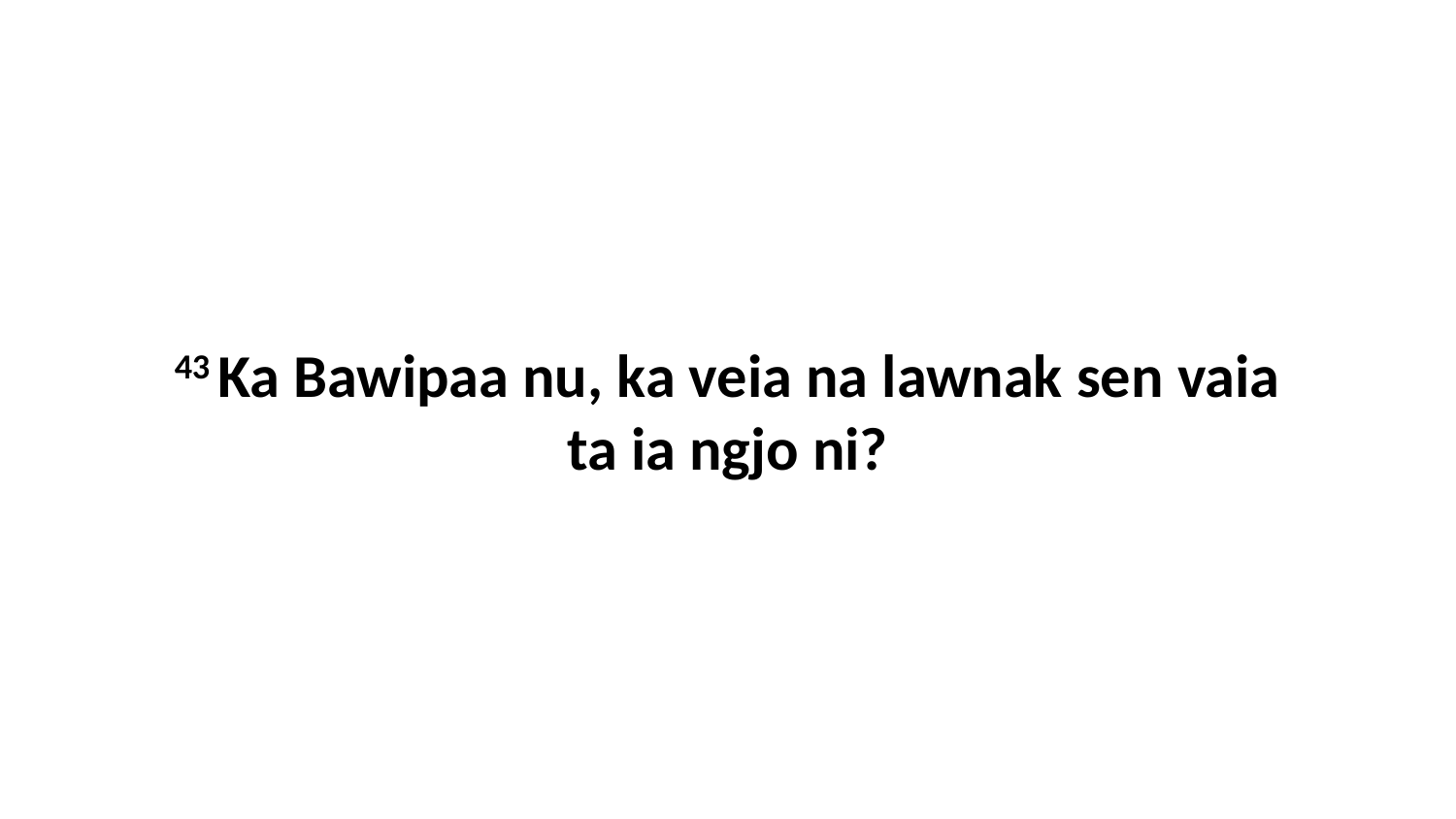

43 Ka Bawipaa nu, ka veia na lawnak sen vaia ta ia ngjo ni?